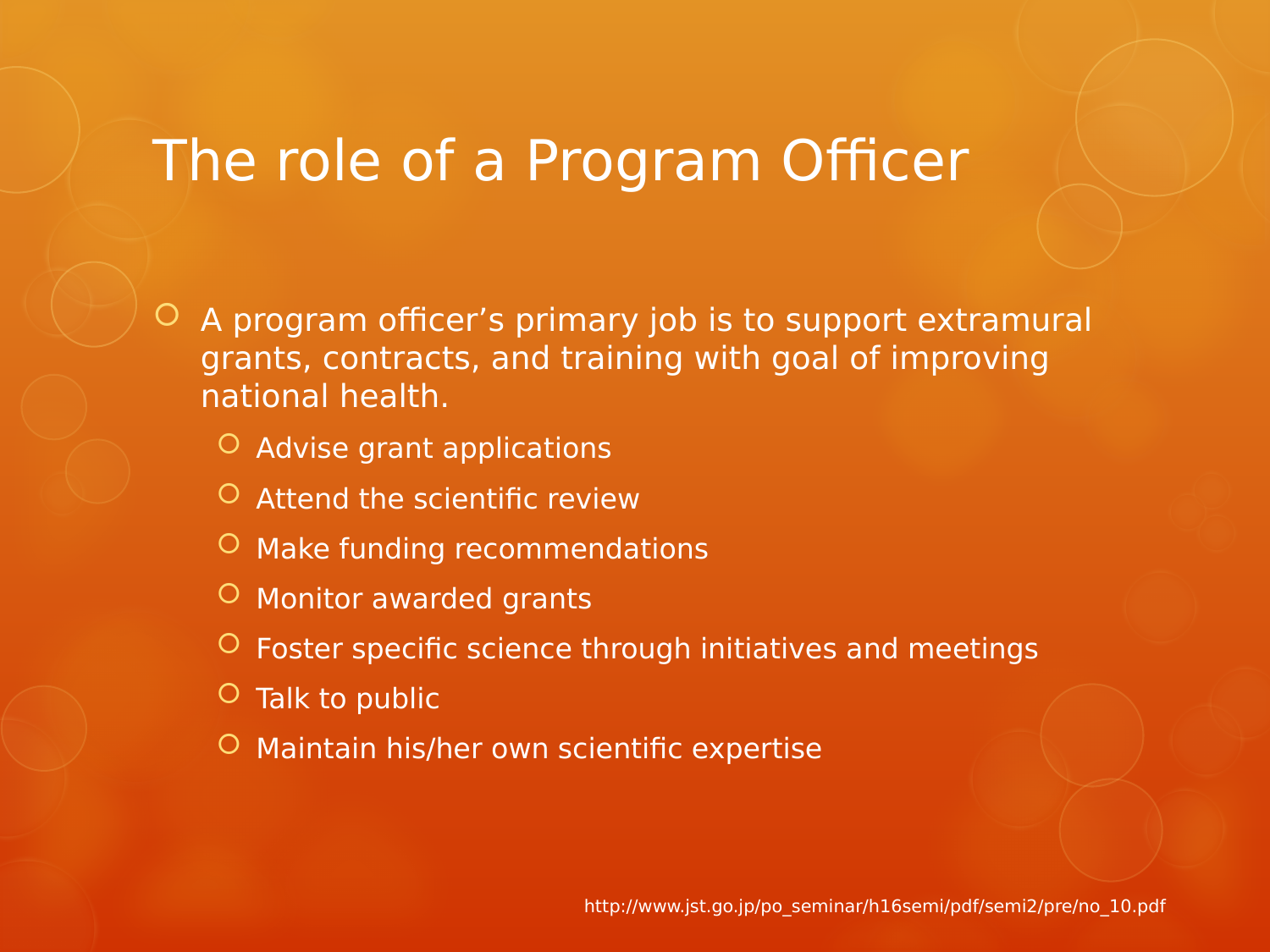

# The role of a Program Officer
A program officer’s primary job is to support extramural grants, contracts, and training with goal of improving national health.
Advise grant applications
Attend the scientific review
Make funding recommendations
Monitor awarded grants
Foster specific science through initiatives and meetings
Talk to public
Maintain his/her own scientific expertise
http://www.jst.go.jp/po_seminar/h16semi/pdf/semi2/pre/no_10.pdf